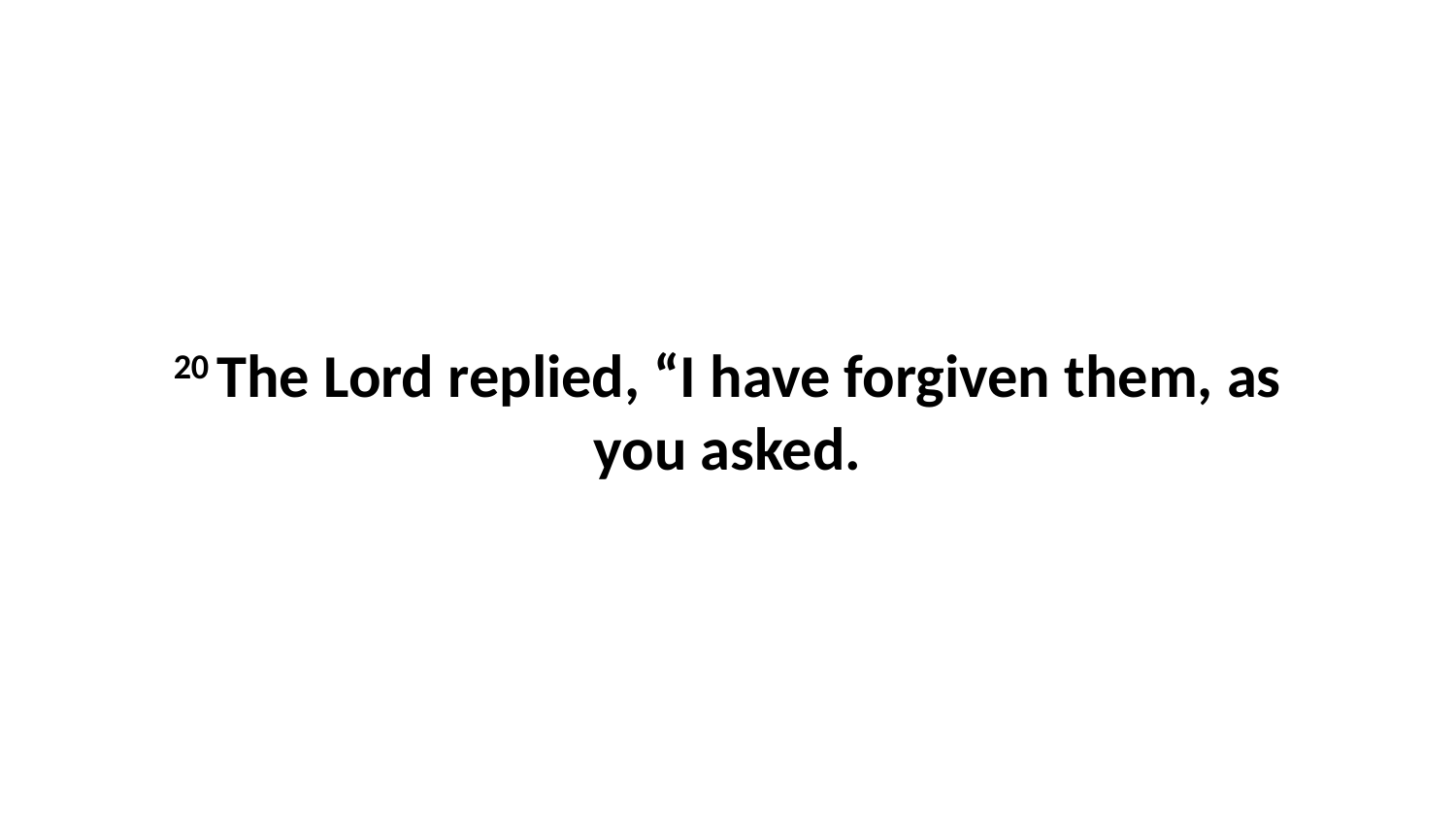

20 The Lord replied, “I have forgiven them, as you asked.